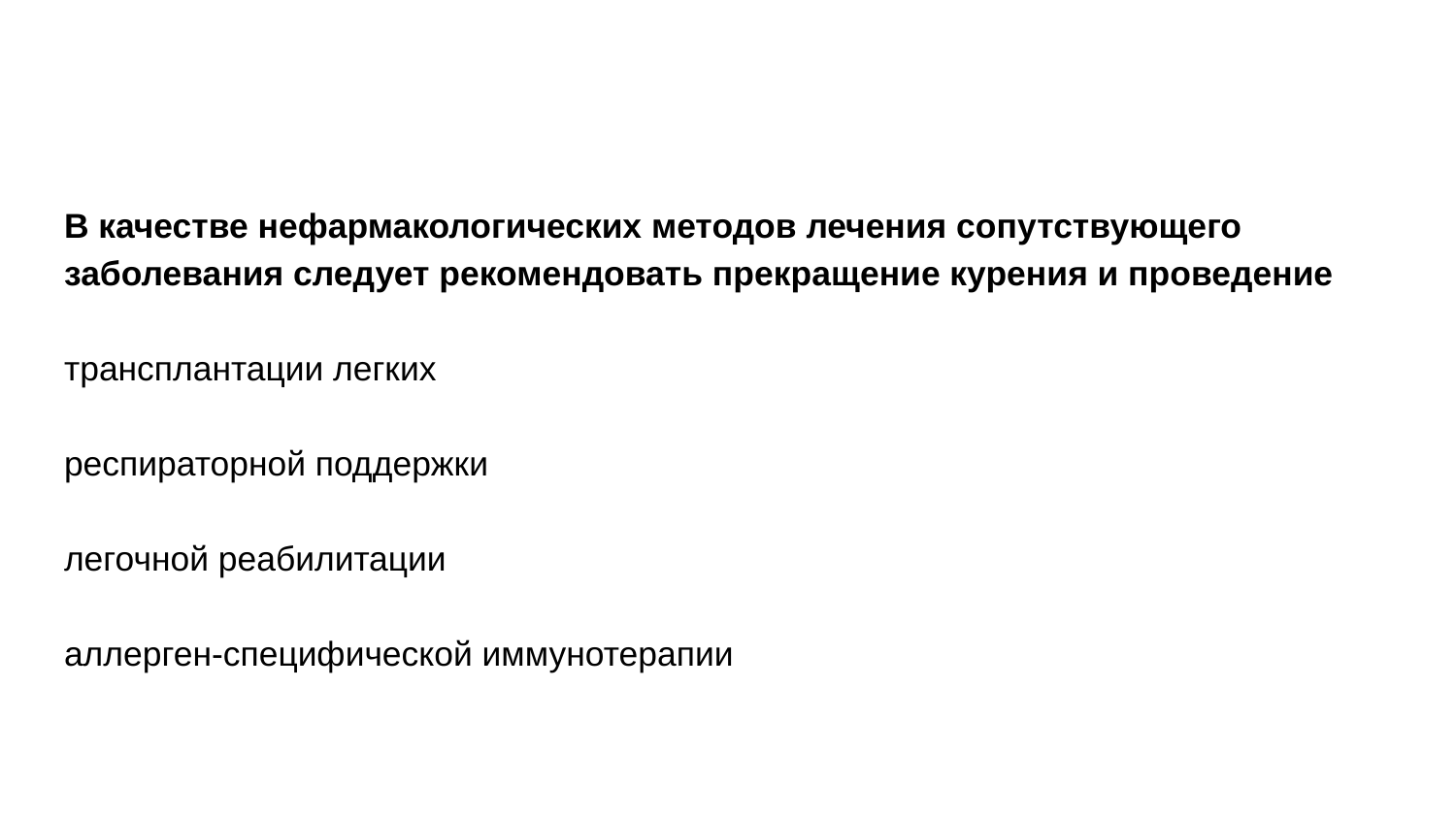

В качестве нефармакологических методов лечения сопутствующего заболевания следует рекомендовать прекращение курения и проведение

трансплантации легких

респираторной поддержки

легочной реабилитации

аллерген-специфической иммунотерапии